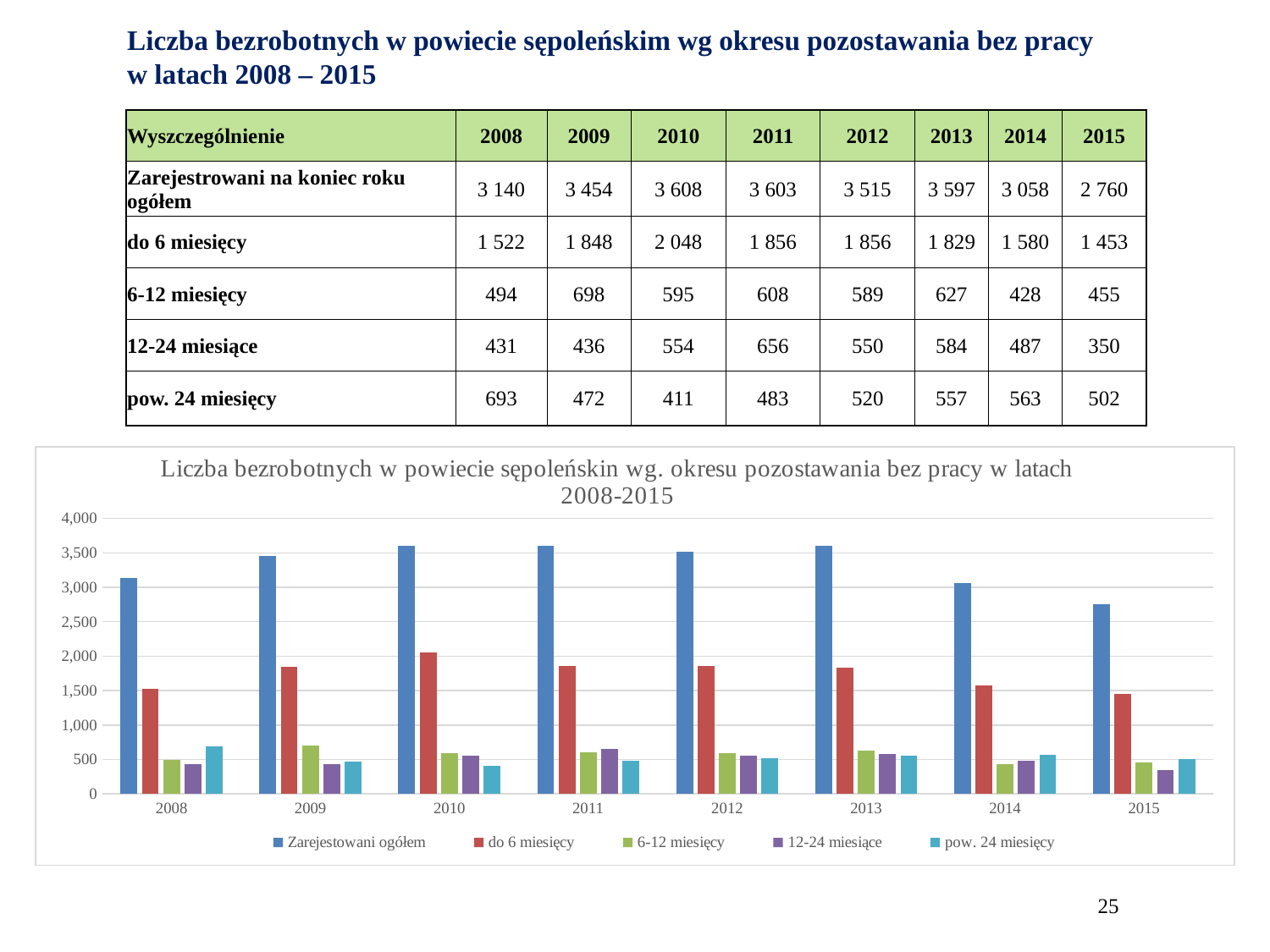

Liczba bezrobotnych w powiecie sępoleńskim wg okresu pozostawania bez pracy
w latach 2008 – 2015
| Wyszczególnienie | 2008 | 2009 | 2010 | 2011 | 2012 | 2013 | 2014 | 2015 |
| --- | --- | --- | --- | --- | --- | --- | --- | --- |
| Zarejestrowani na koniec roku ogółem | 3 140 | 3 454 | 3 608 | 3 603 | 3 515 | 3 597 | 3 058 | 2 760 |
| do 6 miesięcy | 1 522 | 1 848 | 2 048 | 1 856 | 1 856 | 1 829 | 1 580 | 1 453 |
| 6-12 miesięcy | 494 | 698 | 595 | 608 | 589 | 627 | 428 | 455 |
| 12-24 miesiące | 431 | 436 | 554 | 656 | 550 | 584 | 487 | 350 |
| pow. 24 miesięcy | 693 | 472 | 411 | 483 | 520 | 557 | 563 | 502 |

### Chart: Liczba bezrobotnych w powiecie sępoleńskin wg. okresu pozostawania bez pracy w latach 2008-2015

| Category | Zarejestowani ogółem | do 6 miesięcy | 6-12 miesięcy | 12-24 miesiące | pow. 24 miesięcy |
|---|---|---|---|---|---|
| 2008 | 3140.0 | 1522.0 | 494.0 | 431.0 | 693.0 |
| 2009 | 3454.0 | 1848.0 | 698.0 | 436.0 | 472.0 |
| 2010 | 3608.0 | 2048.0 | 595.0 | 554.0 | 411.0 |
| 2011 | 3603.0 | 1856.0 | 608.0 | 656.0 | 483.0 |
| 2012 | 3515.0 | 1856.0 | 589.0 | 550.0 | 520.0 |
| 2013 | 3597.0 | 1829.0 | 627.0 | 584.0 | 557.0 |
| 2014 | 3058.0 | 1580.0 | 428.0 | 487.0 | 563.0 |
| 2015 | 2760.0 | 1453.0 | 455.0 | 350.0 | 502.0 |
25